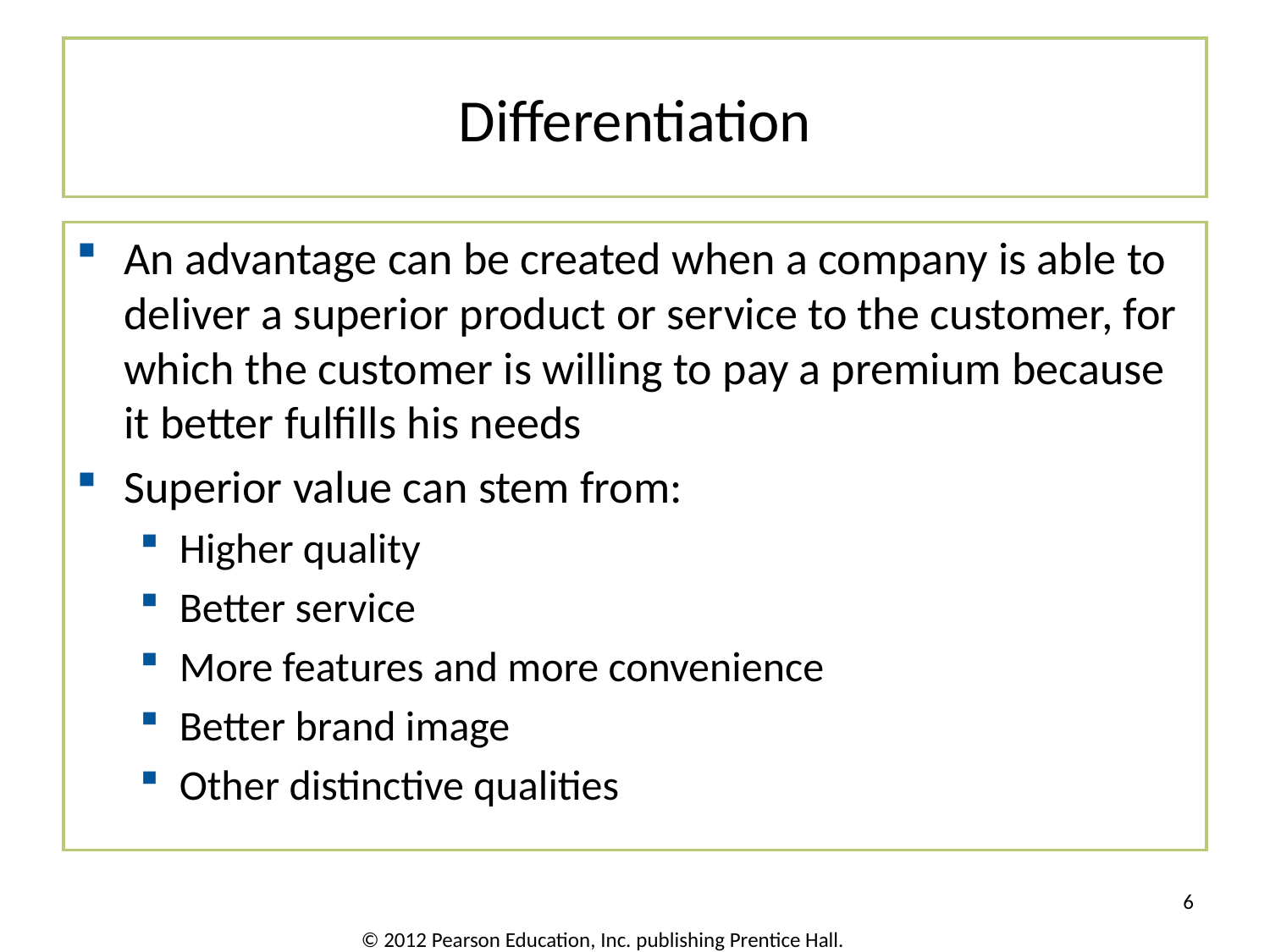

# Differentiation
An advantage can be created when a company is able to deliver a superior product or service to the customer, for which the customer is willing to pay a premium because it better fulfills his needs
Superior value can stem from:
Higher quality
Better service
More features and more convenience
Better brand image
Other distinctive qualities
6